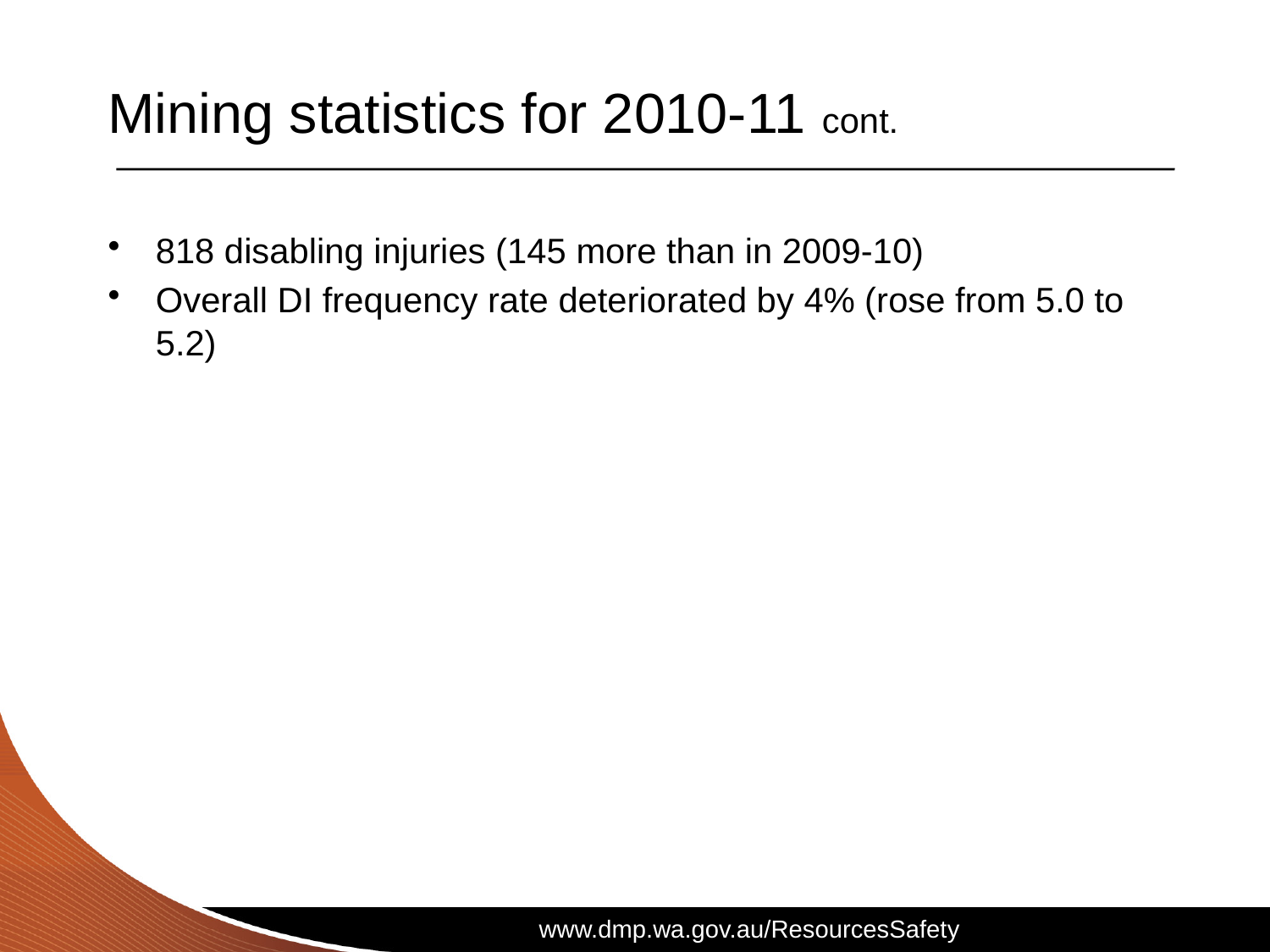

# Mining statistics for 2010-11 cont.
818 disabling injuries (145 more than in 2009-10)
Overall DI frequency rate deteriorated by 4% (rose from 5.0 to 5.2)